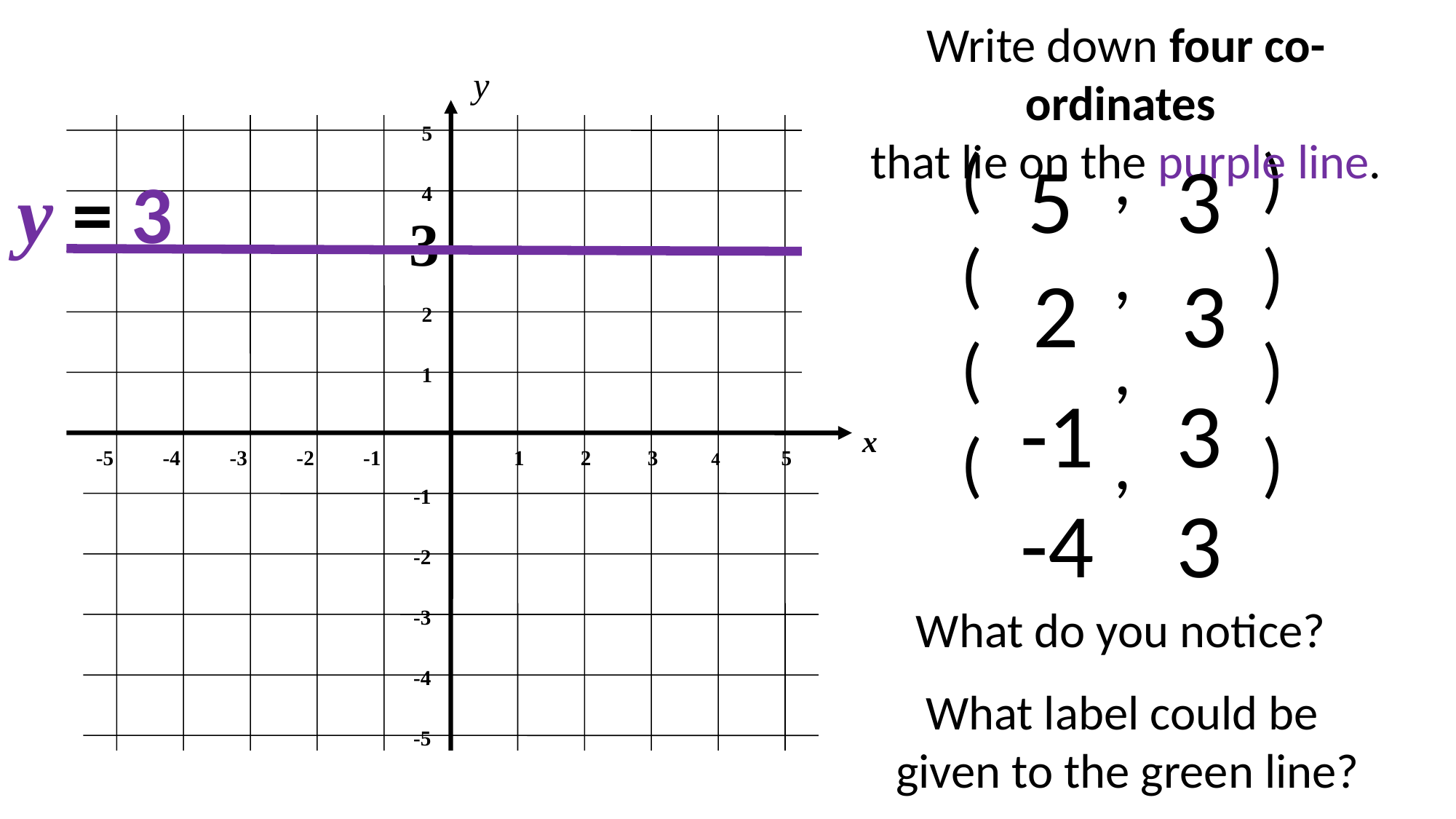

Write down four co-ordinates
that lie on the purple line.
y

5

4

3

2

1

x

-5
-4
-3
-2
-1
1
2
3
5
4
-1

-2

-3

-4

-5

5     3
| ( |  | , |  | ) |
| --- | --- | --- | --- | --- |
|  |  |  |  |  |
| ( |  | , |  | ) |
|  |  |  |  |  |
| ( |  | , |  | ) |
|  |  |  |  |  |
| ( |  | , |  | ) |
y = 3
2     3
-1    3
-4    3
What do you notice?
What label could be
given to the green line?